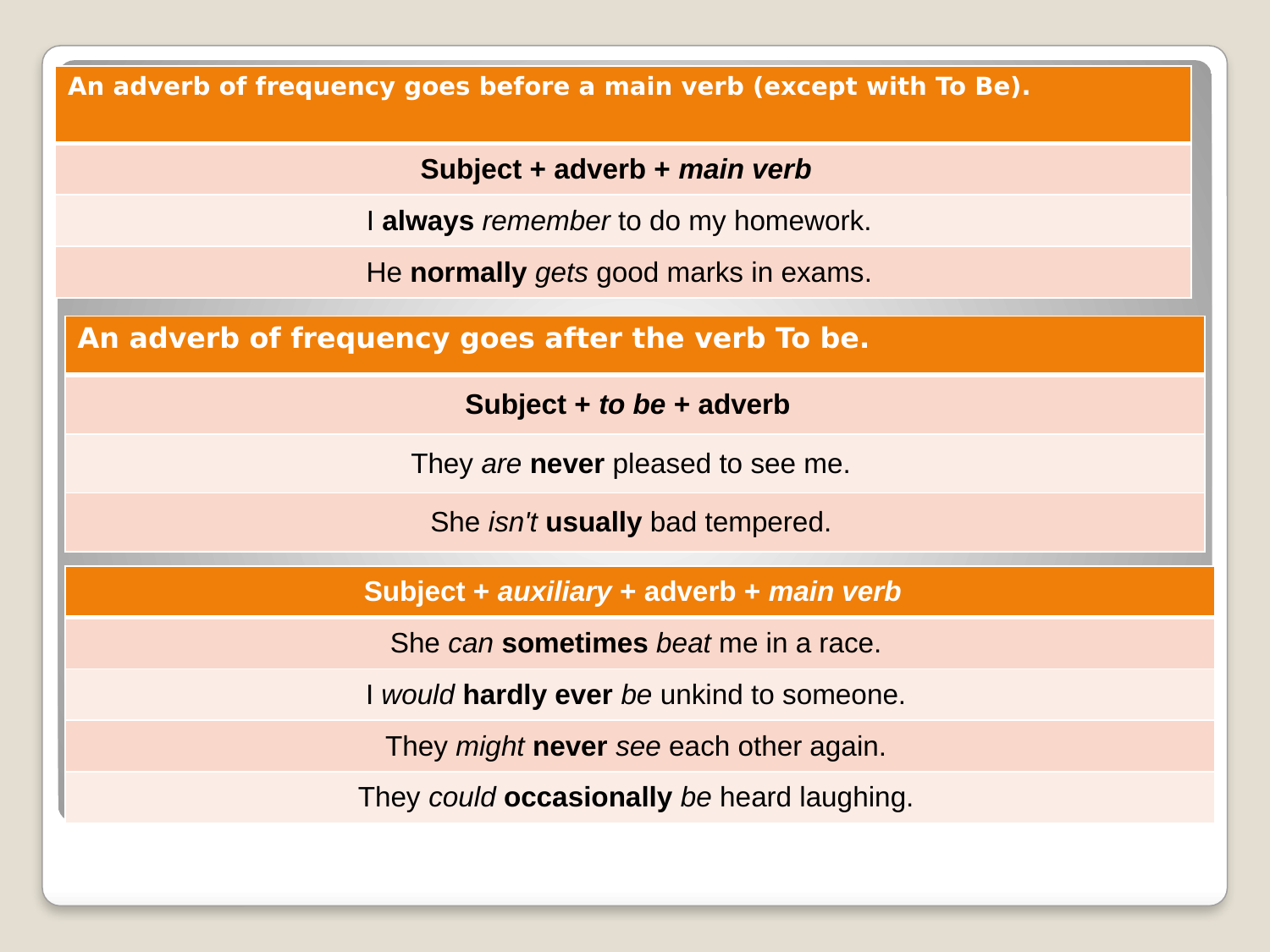

| An adverb of frequency goes before a main verb (except with To Be). |
| --- |
| Subject + adverb + main verb |
| I always remember to do my homework. |
| He normally gets good marks in exams. |
| An adverb of frequency goes after the verb To be. |
| --- |
| Subject + to be + adverb |
| They are never pleased to see me. |
| She isn't usually bad tempered. |
| Subject + auxiliary + adverb + main verb |
| --- |
| She can sometimes beat me in a race. |
| I would hardly ever be unkind to someone. |
| They might never see each other again. |
| They could occasionally be heard laughing. |